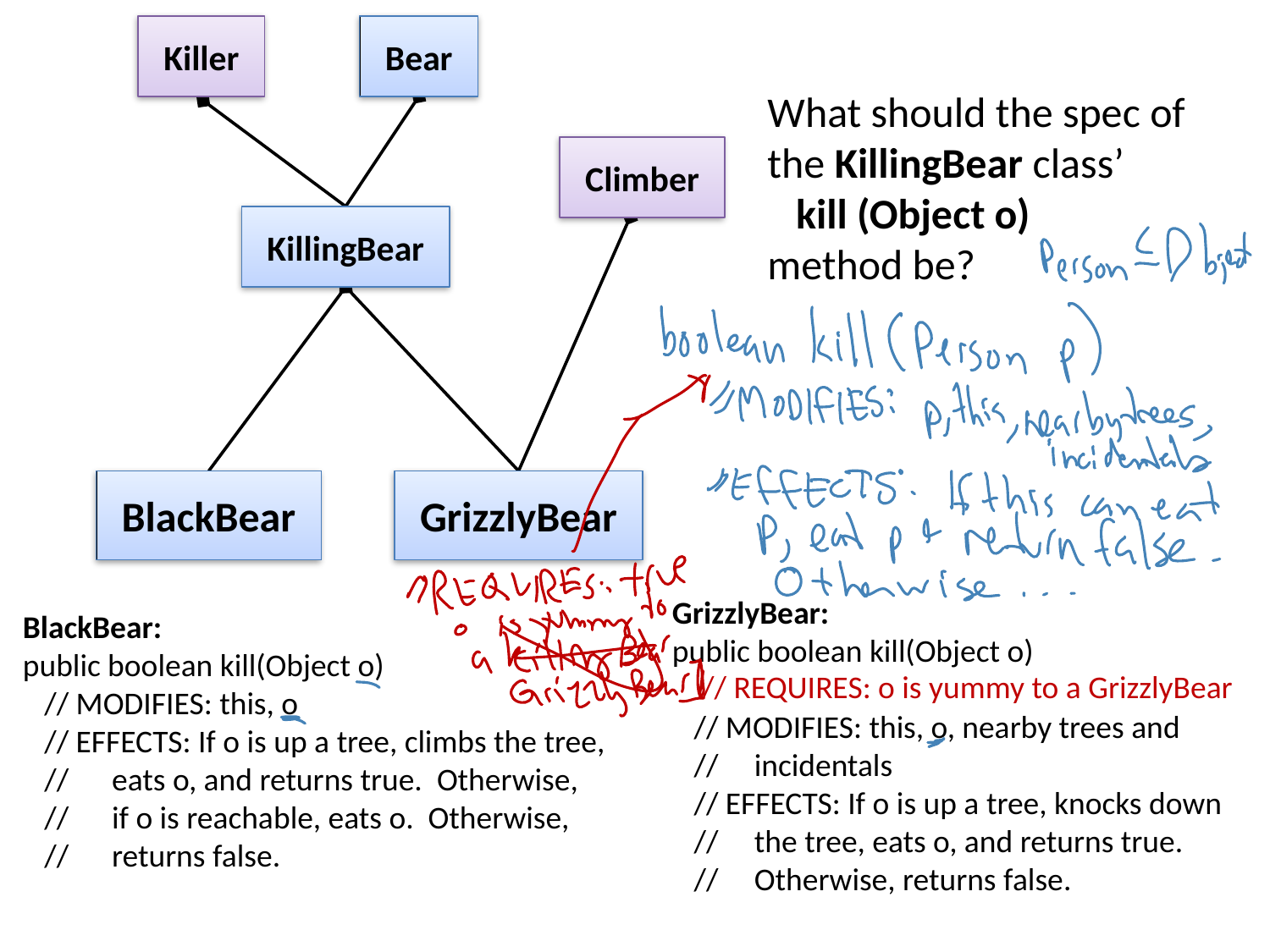

Killer
Bear
What should the spec of the KillingBear class’
   kill (Object o)
method be?
Climber
KillingBear
BlackBear
GrizzlyBear
GrizzlyBear:
public boolean kill(Object o)

   // MODIFIES: this, o, nearby trees and
   //     incidentals
   // EFFECTS: If o is up a tree, knocks down
   //     the tree, eats o, and returns true.
   //     Otherwise, returns false.
BlackBear:
public boolean kill(Object o)
   // MODIFIES: this, o
   // EFFECTS: If o is up a tree, climbs the tree,
   //      eats o, and returns true.  Otherwise,
   //      if o is reachable, eats o.  Otherwise,
   //      returns false.
 // REQUIRES: o is yummy to a GrizzlyBear